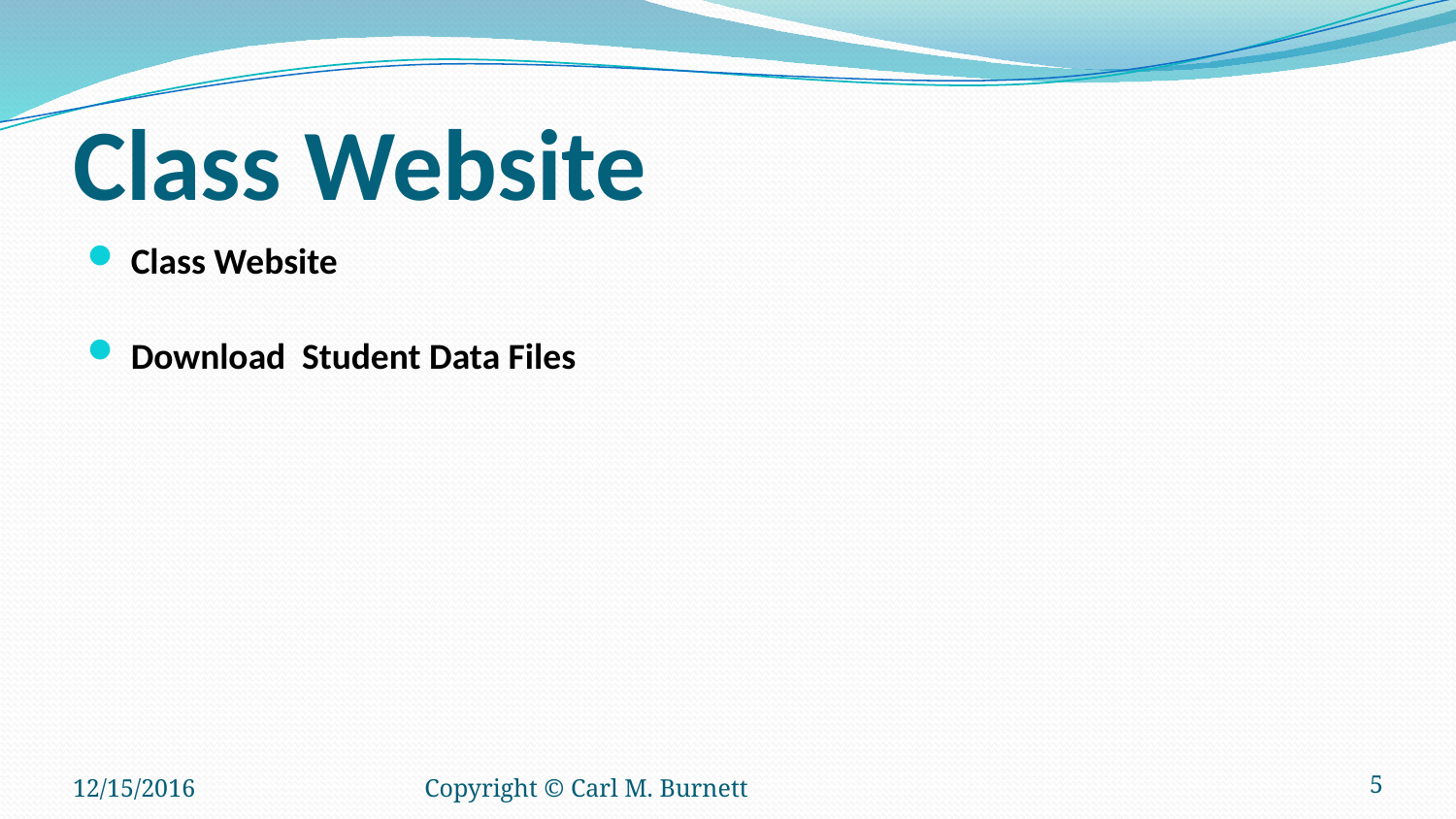

# Class Website
Class Website
Download  Student Data Files
12/15/2016
Copyright © Carl M. Burnett
5